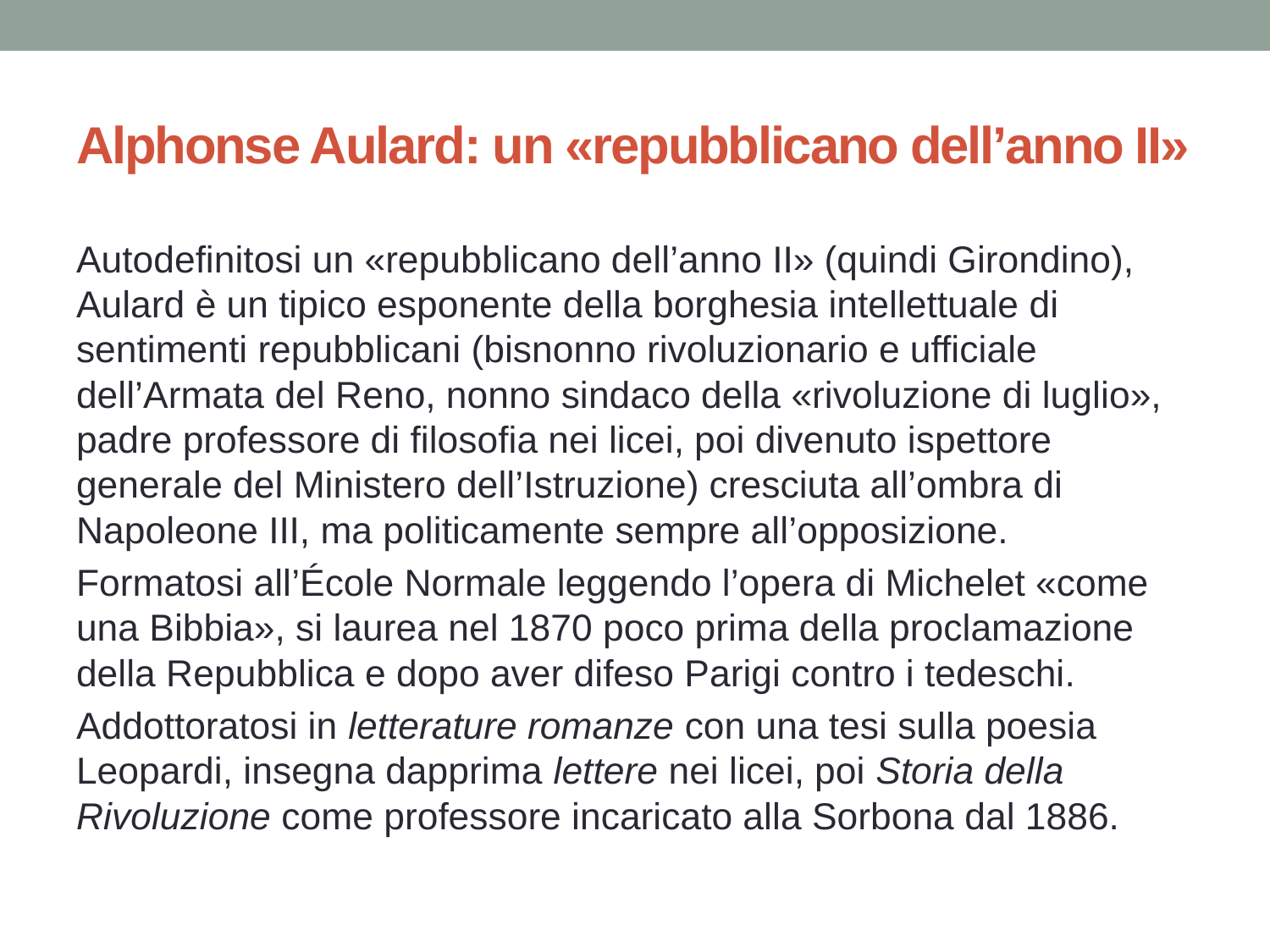

# Alphonse Aulard: un «repubblicano dell’anno II»
Autodefinitosi un «repubblicano dell’anno II» (quindi Girondino), Aulard è un tipico esponente della borghesia intellettuale di sentimenti repubblicani (bisnonno rivoluzionario e ufficiale dell’Armata del Reno, nonno sindaco della «rivoluzione di luglio», padre professore di filosofia nei licei, poi divenuto ispettore generale del Ministero dell’Istruzione) cresciuta all’ombra di Napoleone III, ma politicamente sempre all’opposizione.
Formatosi all’École Normale leggendo l’opera di Michelet «come una Bibbia», si laurea nel 1870 poco prima della proclamazione della Repubblica e dopo aver difeso Parigi contro i tedeschi.
Addottoratosi in letterature romanze con una tesi sulla poesia Leopardi, insegna dapprima lettere nei licei, poi Storia della Rivoluzione come professore incaricato alla Sorbona dal 1886.